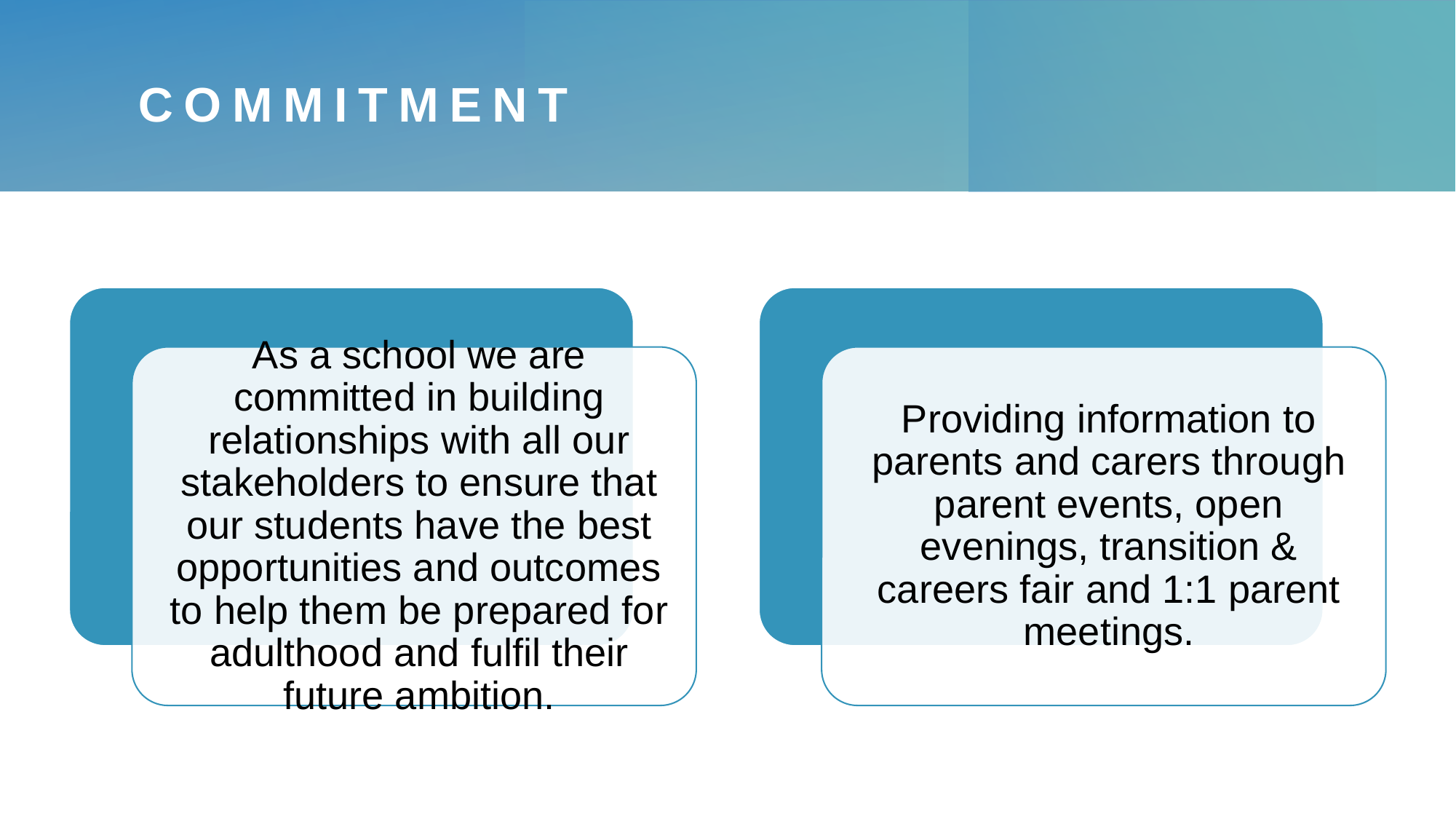

# Commitment
As a school we are committed in building relationships with all our stakeholders to ensure that our students have the best opportunities and outcomes to help them be prepared for adulthood and fulfil their future ambition.
Providing information to parents and carers through parent events, open evenings, transition & careers fair and 1:1 parent meetings.